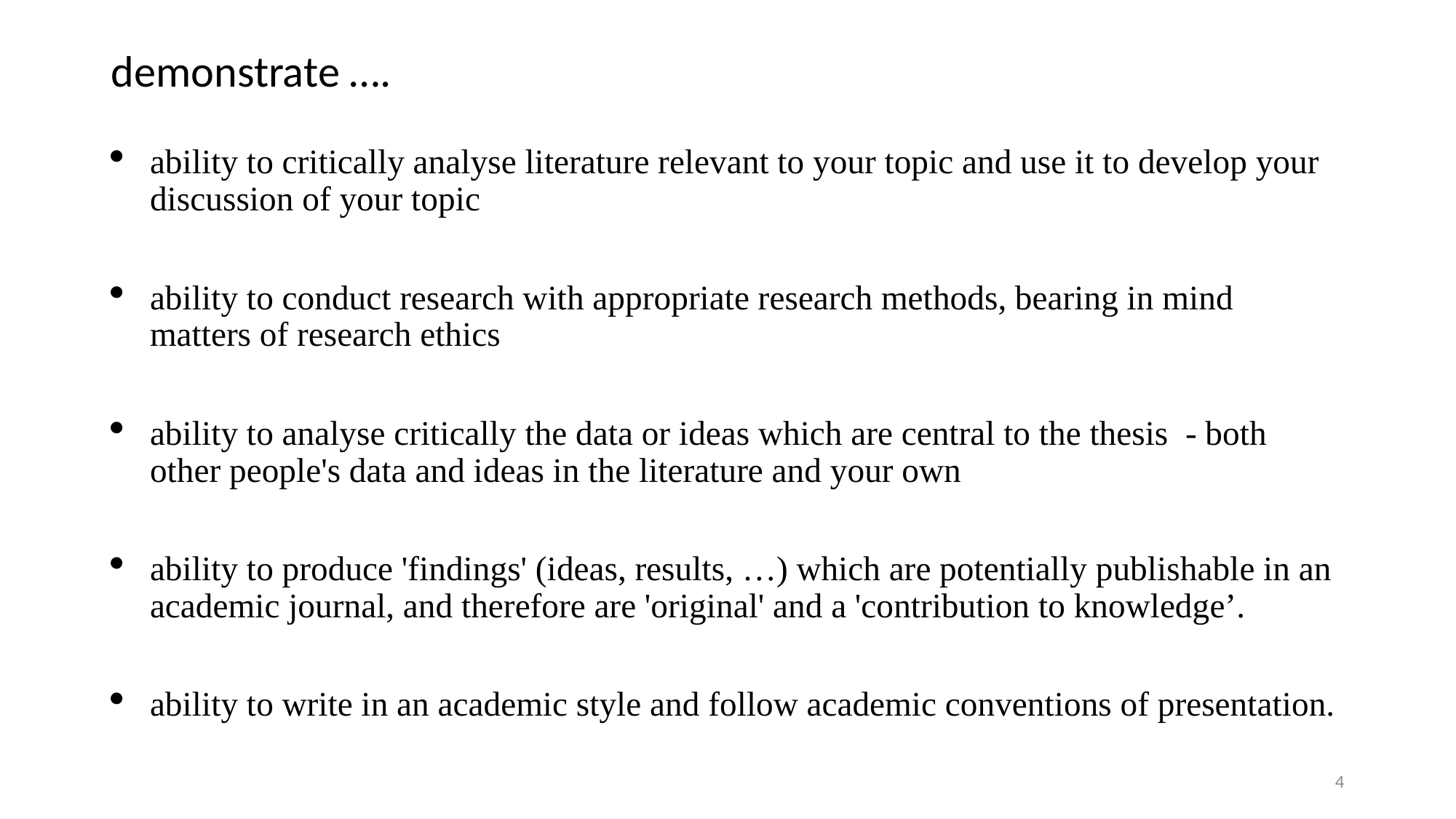

# demonstrate ….
ability to critically analyse literature relevant to your topic and use it to develop your discussion of your topic

ability to conduct research with appropriate research methods, bearing in mind matters of research ethics

ability to analyse critically the data or ideas which are central to the thesis  - both other people's data and ideas in the literature and your own

ability to produce 'findings' (ideas, results, …) which are potentially publishable in an academic journal, and therefore are 'original' and a 'contribution to knowledge’.

ability to write in an academic style and follow academic conventions of presentation.

4